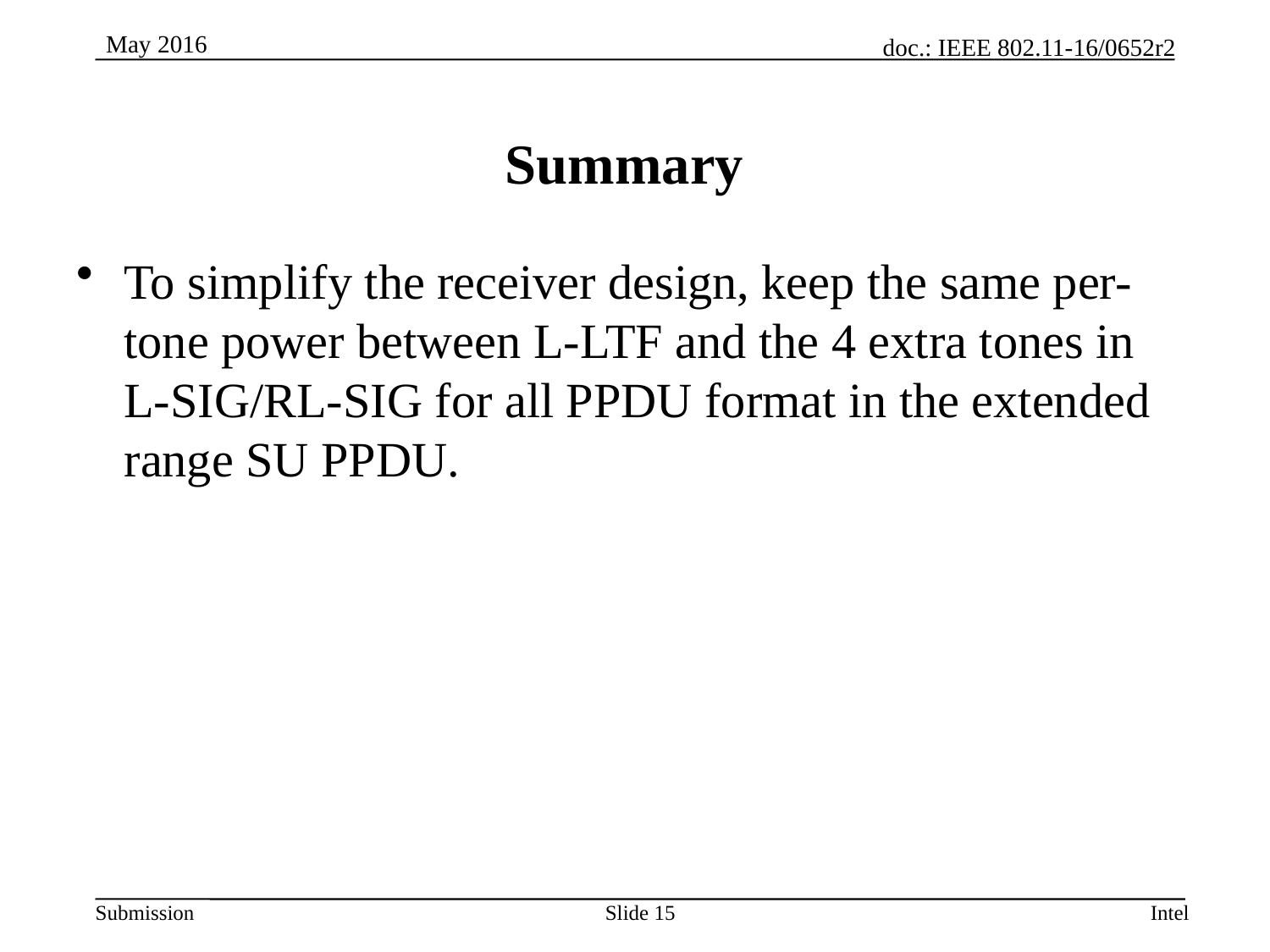

# Summary
To simplify the receiver design, keep the same per-tone power between L-LTF and the 4 extra tones in L-SIG/RL-SIG for all PPDU format in the extended range SU PPDU.

Slide 15
Intel